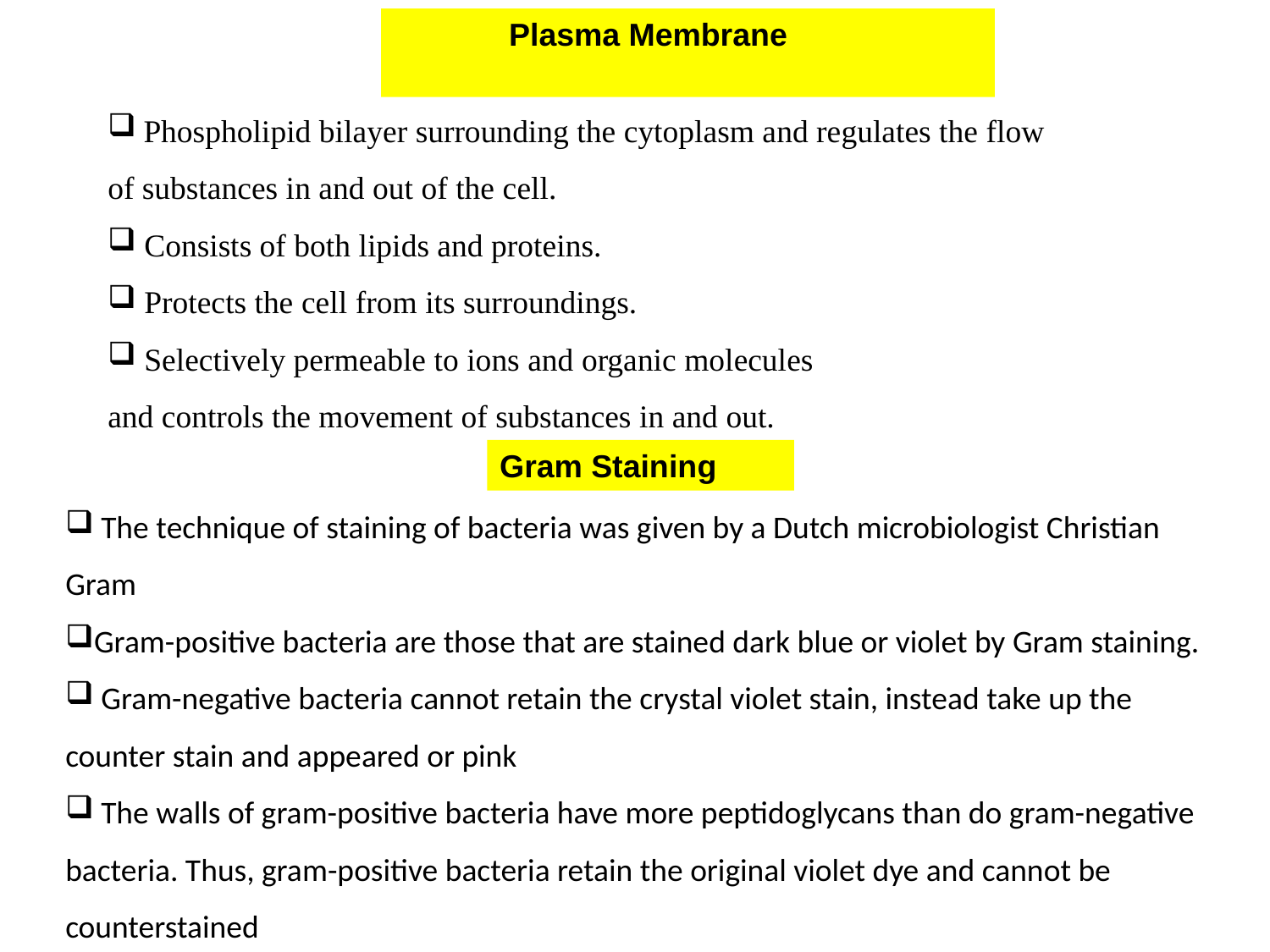

Plasma Membrane

 Phospholipid bilayer surrounding the cytoplasm and regulates the flow of substances in and out of the cell.
 Consists of both lipids and proteins.
 Protects the cell from its surroundings.
 Selectively permeable to ions and organic molecules
and controls the movement of substances in and out.
Gram Staining
 The technique of staining of bacteria was given by a Dutch microbiologist Christian Gram
Gram-positive bacteria are those that are stained dark blue or violet by Gram staining.
 Gram-negative bacteria cannot retain the crystal violet stain, instead take up the counter stain and appeared or pink
 The walls of gram-positive bacteria have more peptidoglycans than do gram-negative bacteria. Thus, gram-positive bacteria retain the original violet dye and cannot be counterstained